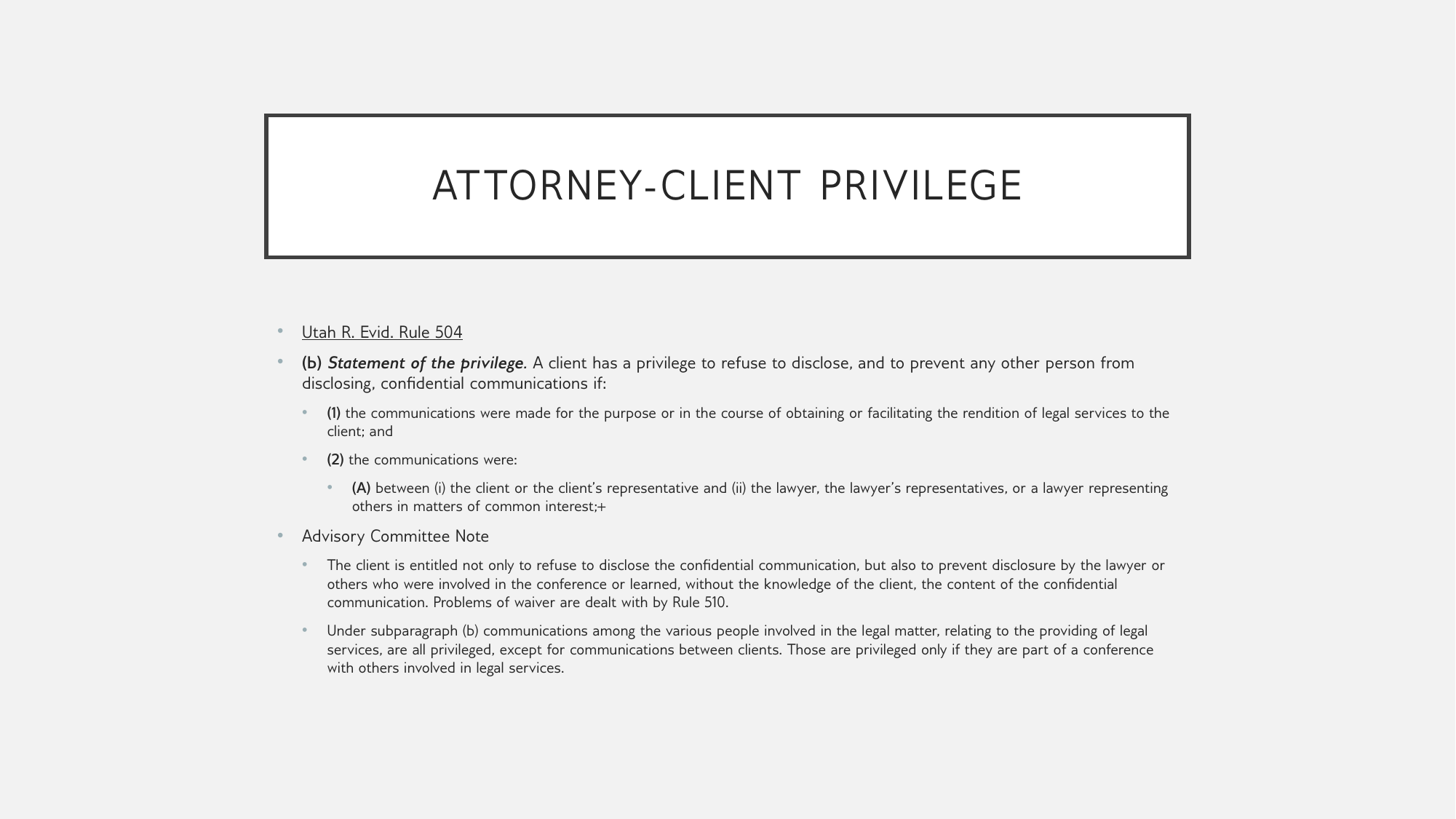

# Attorney-Client Privilege
Utah R. Evid. Rule 504
(b) Statement of the privilege. A client has a privilege to refuse to disclose, and to prevent any other person from disclosing, confidential communications if:
(1) the communications were made for the purpose or in the course of obtaining or facilitating the rendition of legal services to the client; and
(2) the communications were:
(A) between (i) the client or the client’s representative and (ii) the lawyer, the lawyer’s representatives, or a lawyer representing others in matters of common interest;+
Advisory Committee Note
The client is entitled not only to refuse to disclose the confidential communication, but also to prevent disclosure by the lawyer or others who were involved in the conference or learned, without the knowledge of the client, the content of the confidential communication. Problems of waiver are dealt with by Rule 510.
Under subparagraph (b) communications among the various people involved in the legal matter, relating to the providing of legal services, are all privileged, except for communications between clients. Those are privileged only if they are part of a conference with others involved in legal services.